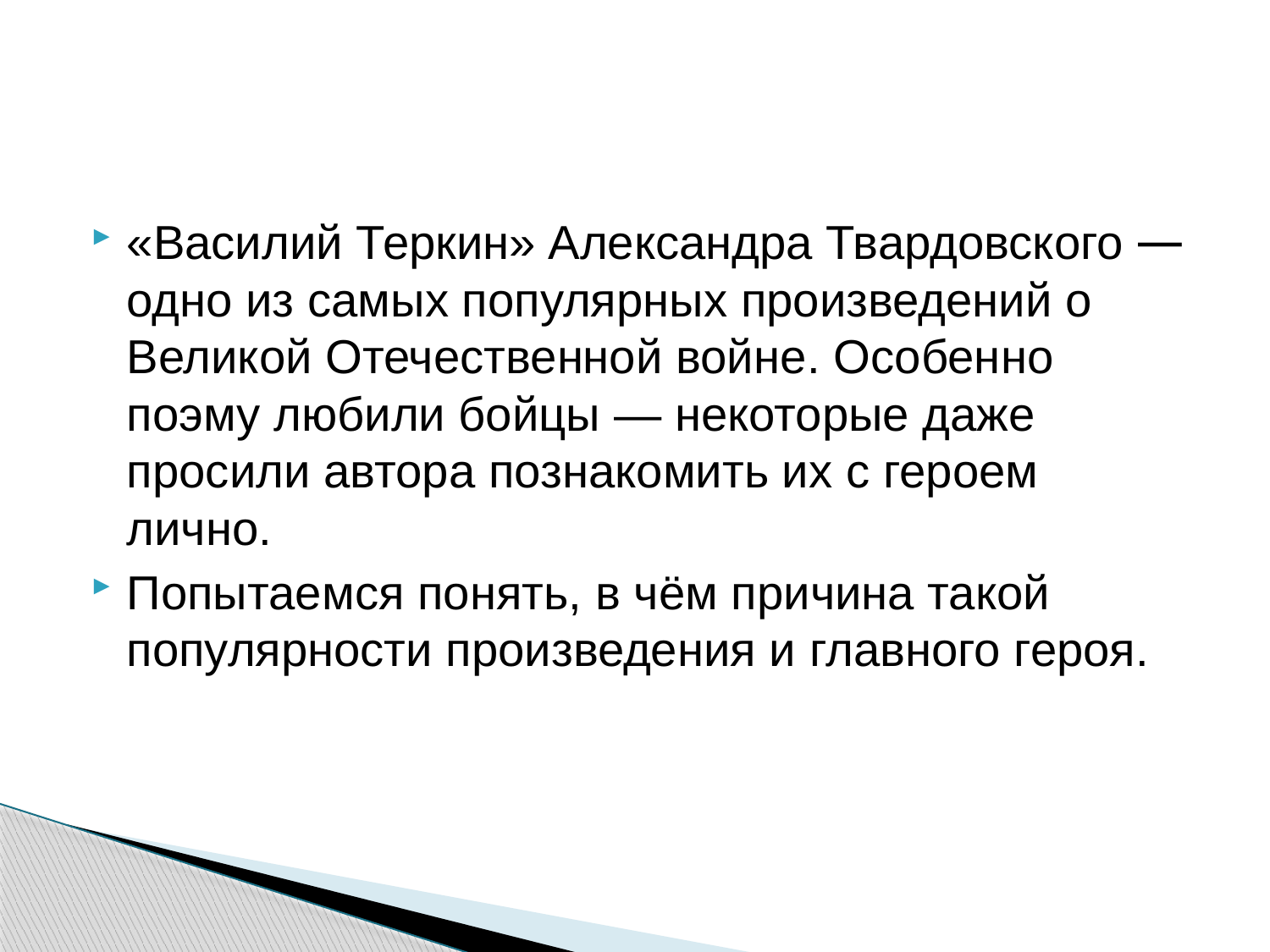

#
«Василий Теркин»﻿ Александра Твардовского﻿ — одно из самых популярных произведений о Великой Отечественной войне﻿. Особенно поэму любили бойцы — некоторые даже просили автора познакомить их с героем лично.
Попытаемся понять, в чём причина такой популярности произведения и главного героя.